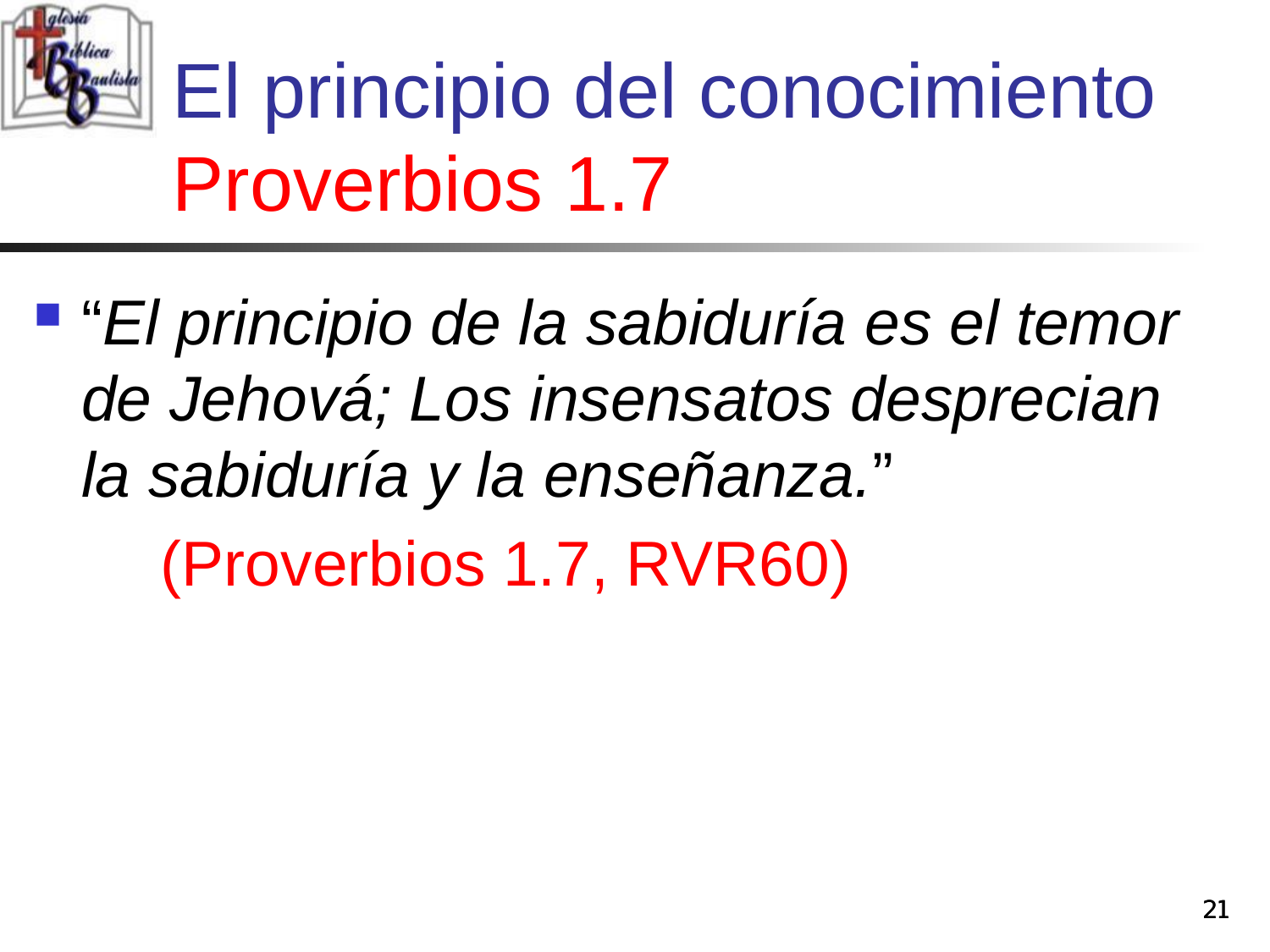

# El principio del conocimiento Proverbios 1.7
“El principio de la sabiduría es el temor de Jehová; Los insensatos desprecian la sabiduría y la enseñanza.”
	(Proverbios 1.7, RVR60)

21
21